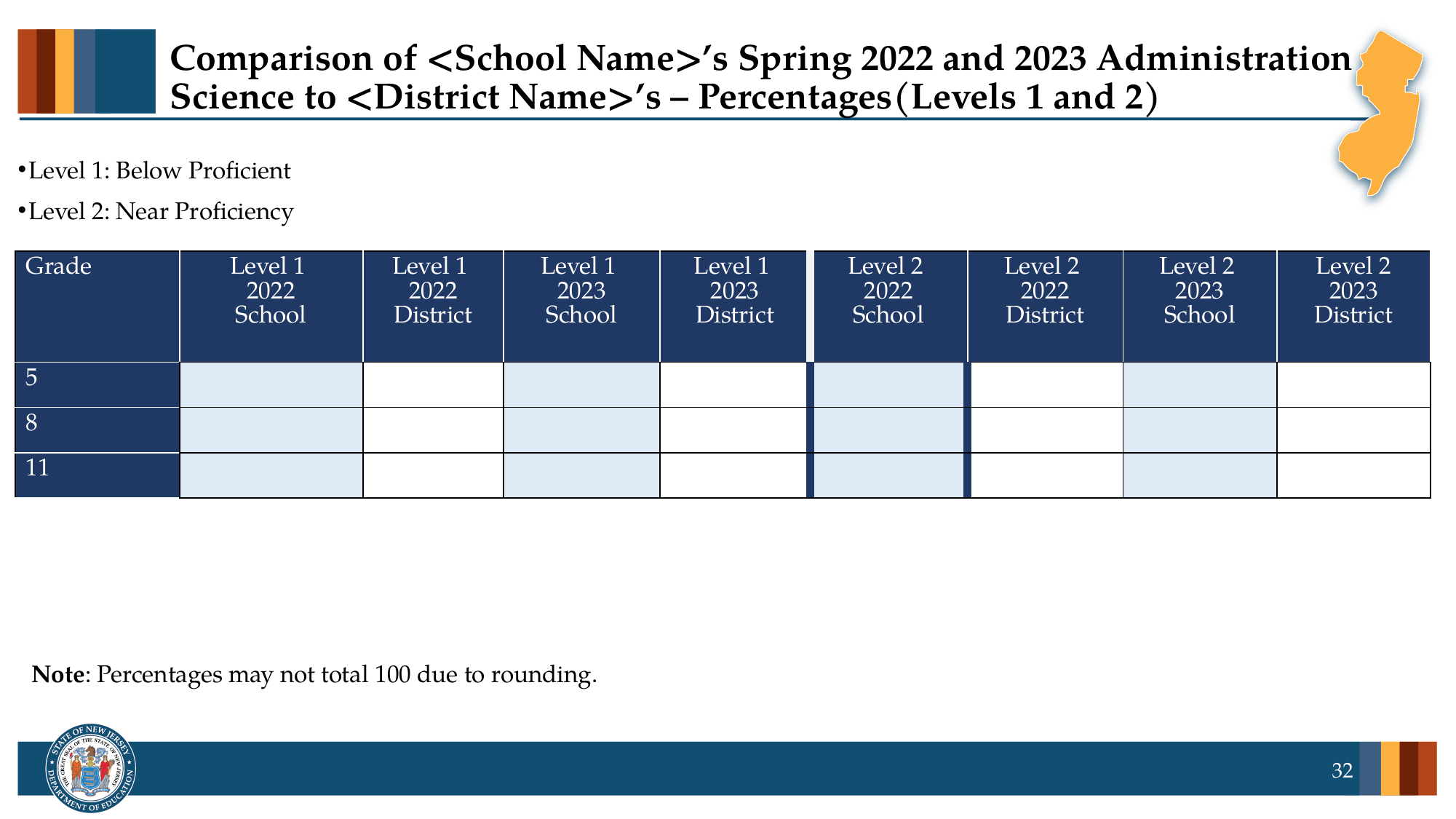

# Comparison of <School Name>’s Spring 2022 and 2023 Administration Science to <District Name>’s – Percentages(Levels 1 and 2)
Level 1: Below Proficient
Level 2: Near Proficiency
| Grade | Level 1 2022 School | Level 1 2022 District | Level 1 2023 School | Level 1 2023 District | Level 2 2022 School | Level 2 2022 District | Level 2 2023 School | Level 2 2023 District |
| --- | --- | --- | --- | --- | --- | --- | --- | --- |
| 5 |  |  |  |  |  |  |  |  |
| 8 |  |  |  |  |  |  |  |  |
| 11 |  |  |  |  |  |  |  |  |
Note: Percentages may not total 100 due to rounding.
32